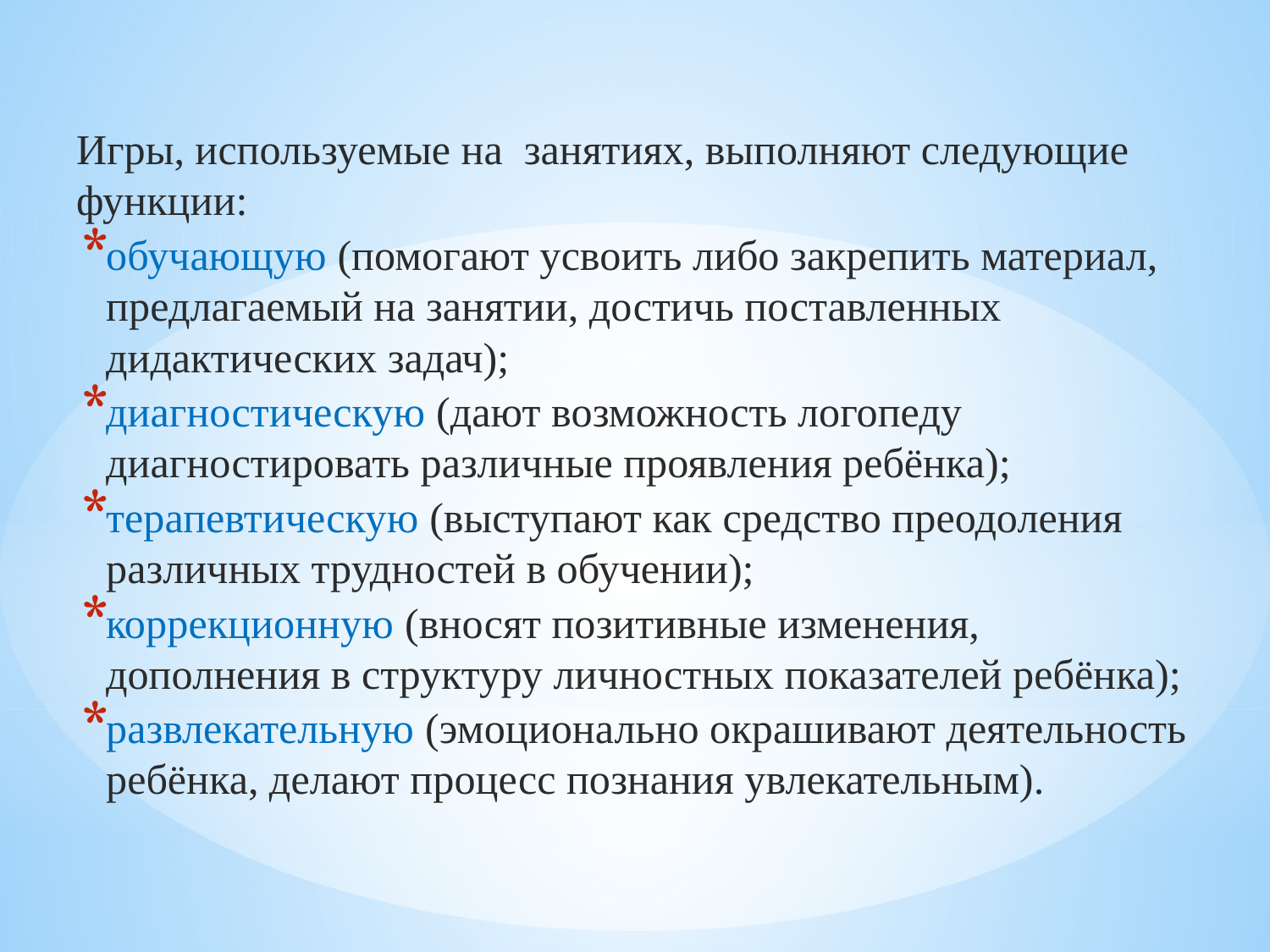

Игры, используемые на  занятиях, выполняют следующие функции:
обучающую (помогают усвоить либо закрепить материал, предлагаемый на занятии, достичь поставленных дидактических задач);
диагностическую (дают возможность логопеду диагностировать различные проявления ребёнка);
терапевтическую (выступают как средство преодоления различных трудностей в обучении);
коррекционную (вносят позитивные изменения, дополнения в структуру личностных показателей ребёнка);
развлекательную (эмоционально окрашивают деятельность ребёнка, делают процесс познания увлекательным).